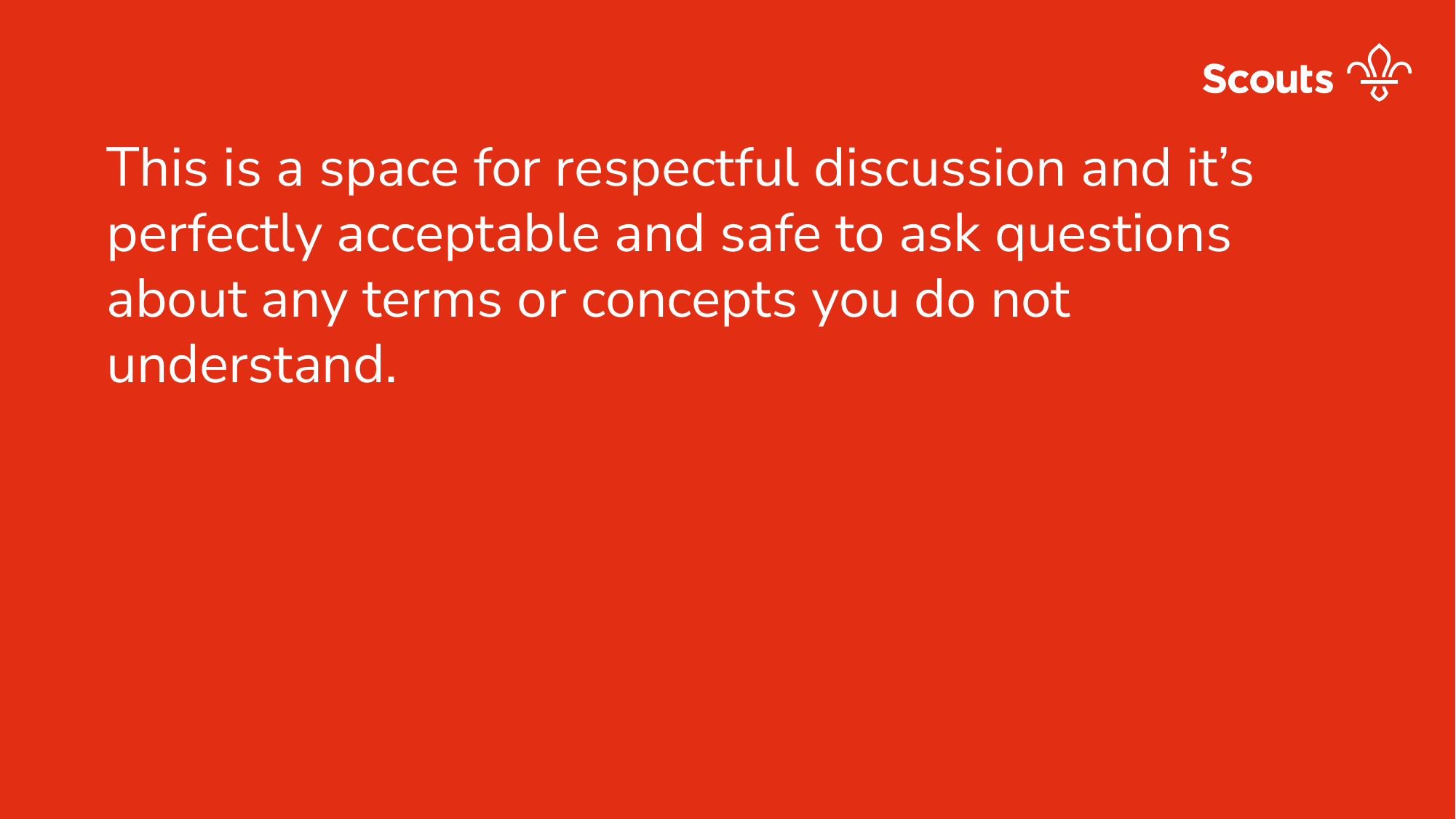

This is a space for respectful discussion and it’s perfectly acceptable and safe to ask questions about any terms or concepts you do not understand.